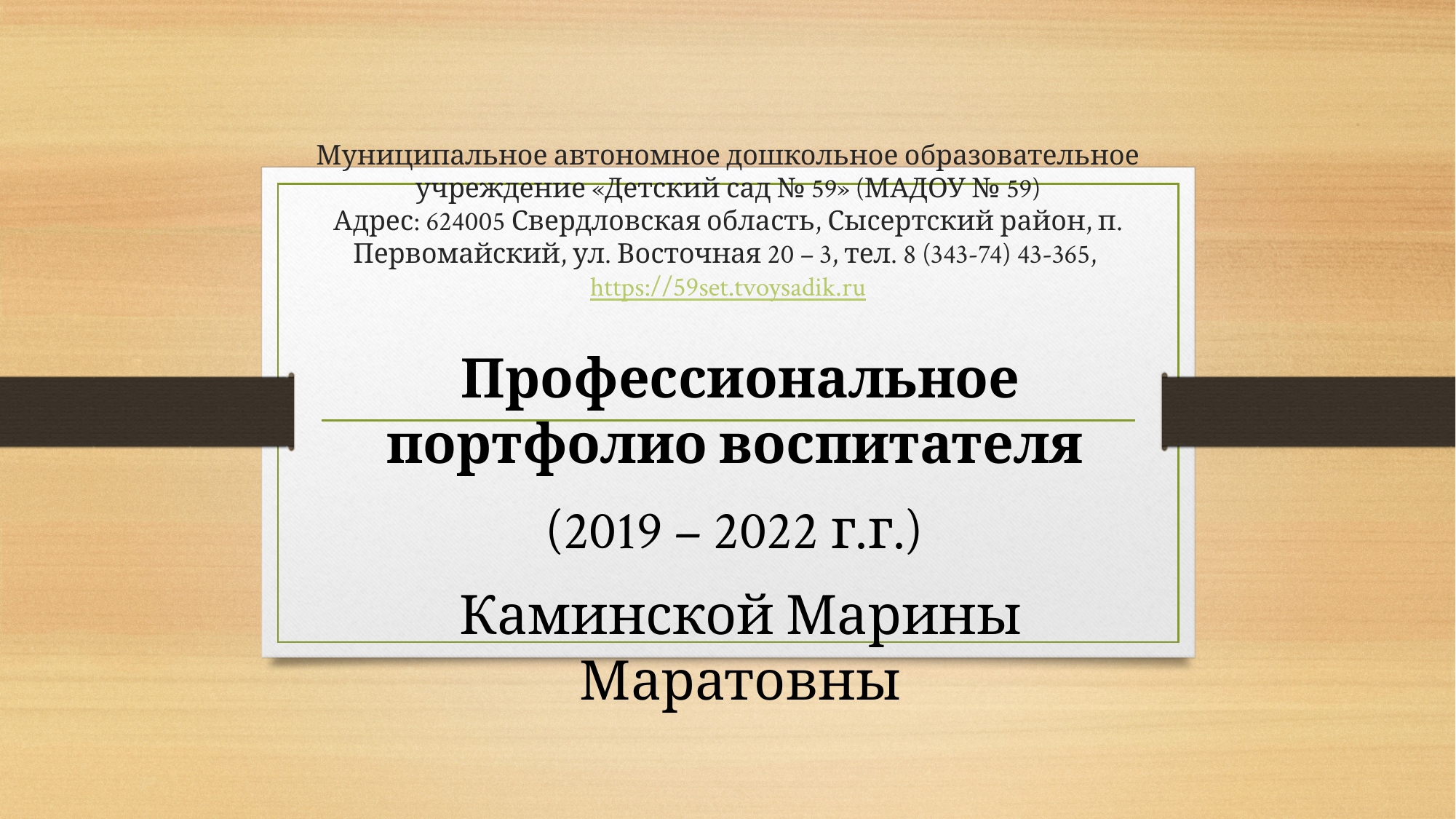

# Муниципальное автономное дошкольное образовательное учреждение «Детский сад № 59» (МАДОУ № 59) Адрес: 624005 Свердловская область, Сысертский район, п. Первомайский, ул. Восточная 20 – 3, тел. 8 (343-74) 43-365, https://59set.tvoysadik.ru
Профессиональное портфолио воспитателя
(2019 – 2022 г.г.)
Каминской Марины Маратовны